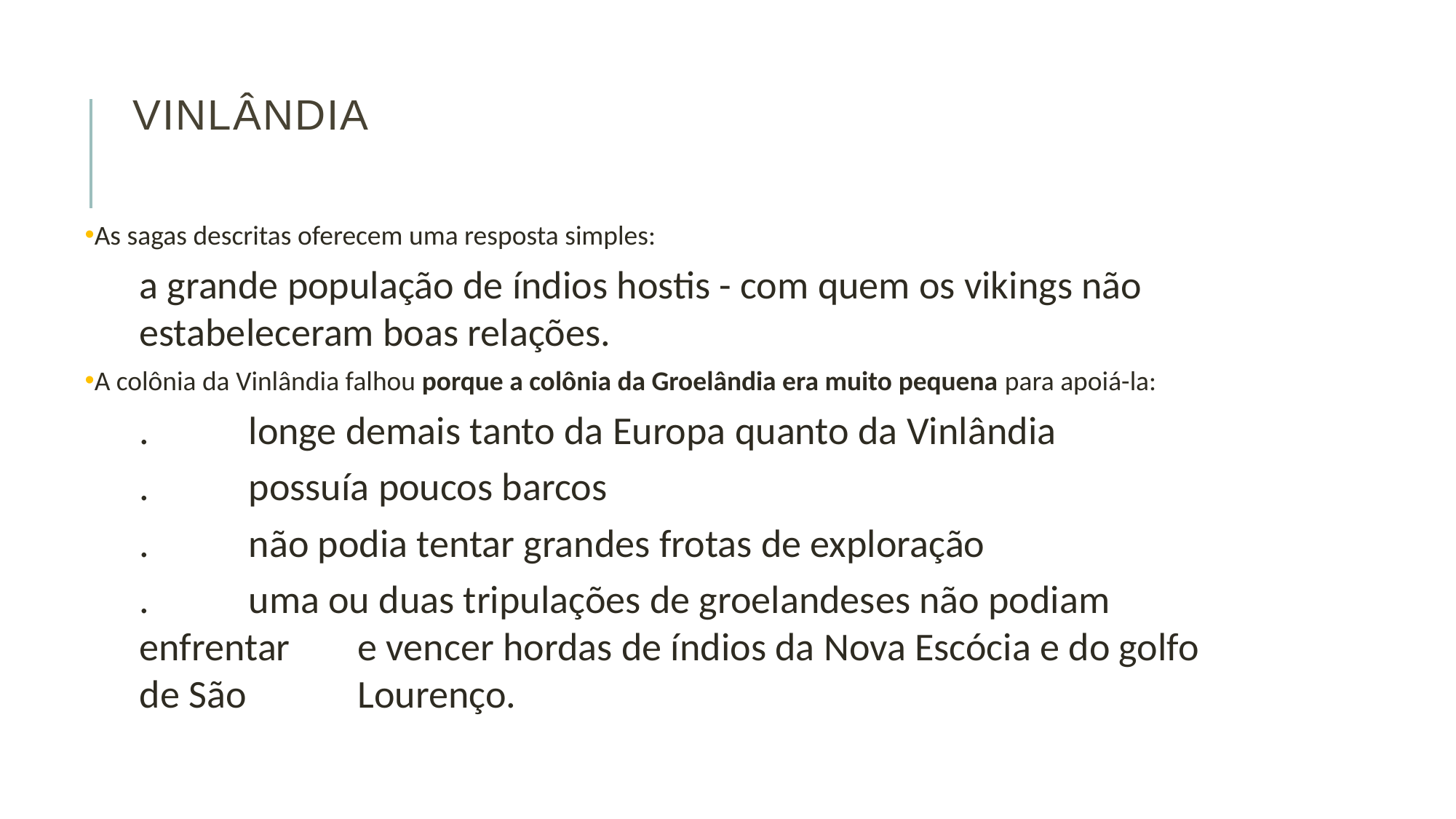

# vinlândia

As sagas descritas oferecem uma resposta simples:
a grande população de índios hostis - com quem os vikings não estabeleceram boas relações.
A colônia da Vinlândia falhou porque a colônia da Groelândia era muito pequena para apoiá-la:
.	longe demais tanto da Europa quanto da Vinlândia
.	possuía poucos barcos
.	não podia tentar grandes frotas de exploração
.	uma ou duas tripulações de groelandeses não podiam enfrentar 	e vencer hordas de índios da Nova Escócia e do golfo de São 	Lourenço.